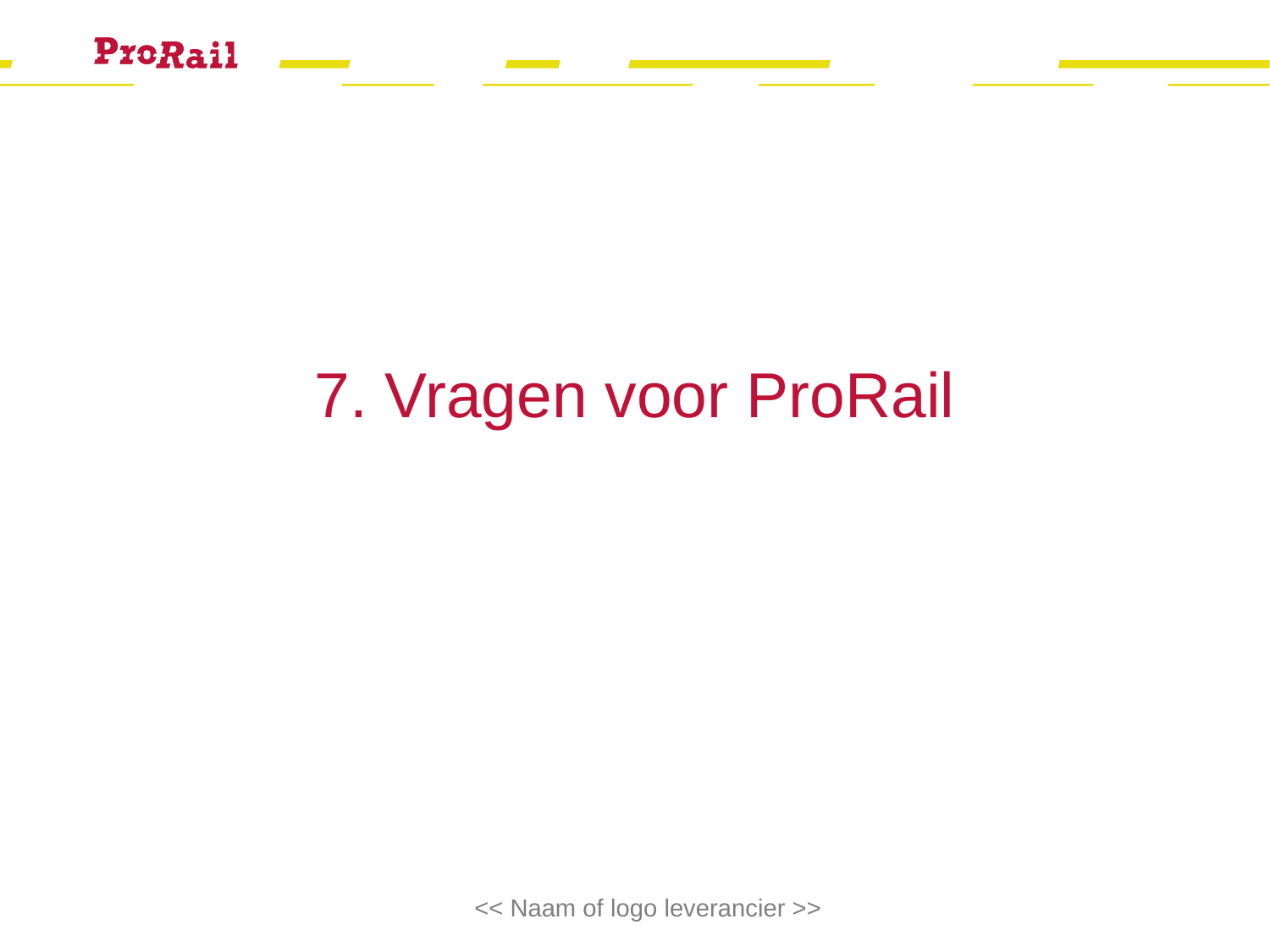

7. Vragen voor ProRail
<< Naam of logo leverancier >>